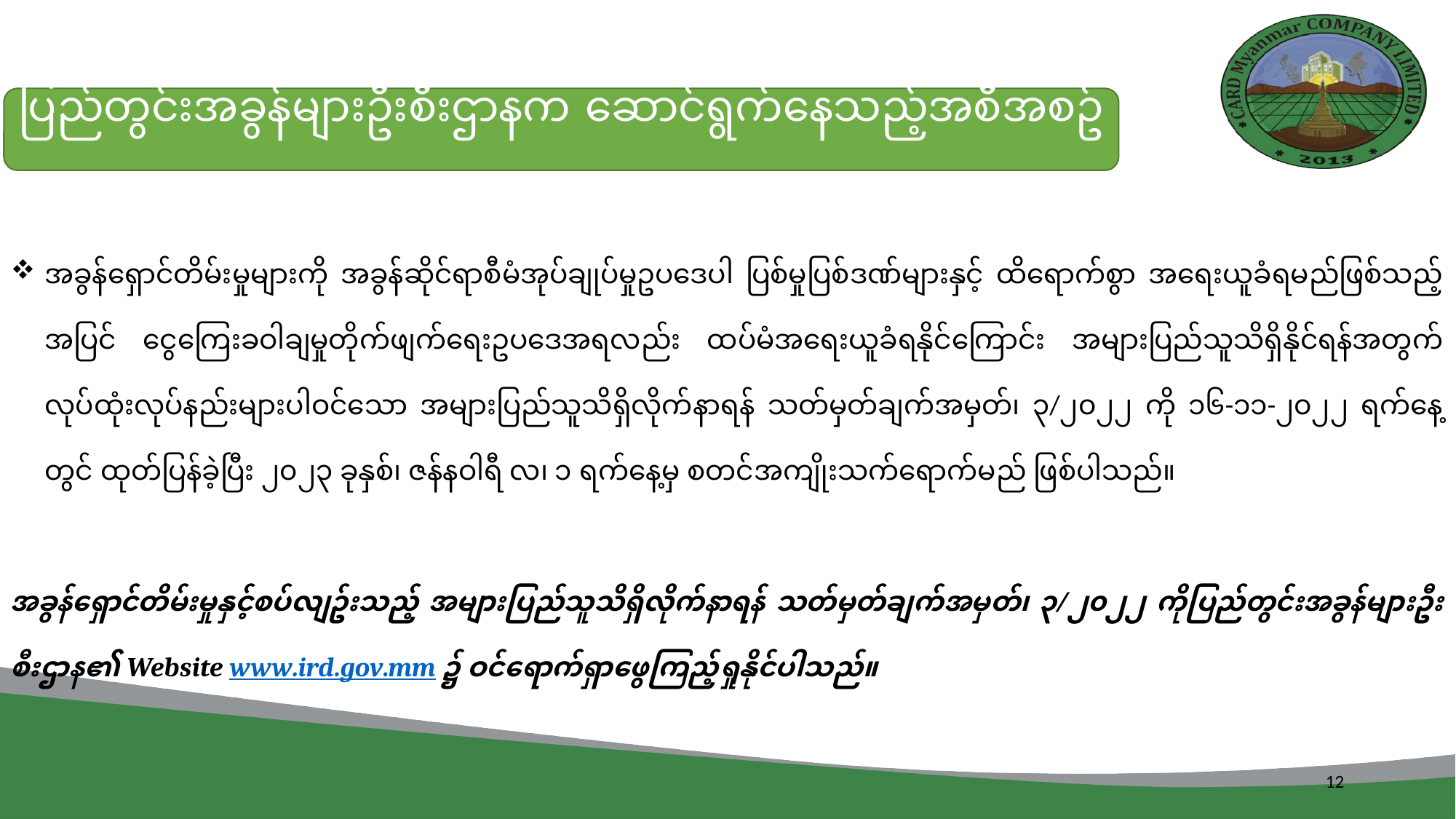

ပြည်တွင်းအခွန်များဦးစီးဌာနက ‌ဆောင်ရွက်နေသည့်အစီအစဥ်များ

အခွန်ရှောင်တိမ်းမှုများကို အခွန်ဆိုင်ရာစီမံအုပ်ချုပ်မှုဥပဒေပါ ပြစ်မှုပြစ်ဒဏ်များနှင့် ထိ‌ရောက်စွာ အ‌ရေးယူခံရမည်ဖြစ်သည့်အပြင် ငွေကြေးခဝါချမှုတိုက်ဖျက်ရေးဥပဒေအရလည်း ထပ်မံအရေးယူခံရနိုင်ကြောင်း အများပြည်သူသိရှိနိုင်ရန်အတွက် လုပ်ထုံးလုပ်နည်းများပါဝင်သော အများပြည်သူသိရှိလိုက်နာရန် သတ်မှတ်ချက်အမှတ်၊ ၃/၂၀၂၂ ကို ၁၆-၁၁-၂၀၂၂ ရက်နေ့တွင် ထုတ်ပြန်ခဲ့ပြီး ၂၀၂၃ ခုနှစ်၊ ဇန်နဝါရီ လ၊ ၁ ရက်နေ့မှ စတင်အကျိုးသက်ရောက်မည် ဖြစ်ပါသည်။

အခွန်ရှောင်တိမ်းမှုနှင့်စပ်လျဥ်းသည့် အများပြည်သူသိရှိလိုက်နာရန် သတ်မှတ်ချက်အမှတ်၊ ၃/၂၀၂၂ ကိုပြည်တွင်းအခွန်များဦးစီးဌာန၏ Website www.ird.gov.mm ၌ ဝင်ရောက်ရှာဖွေကြည့်ရှုနိုင်ပါသည်။
12